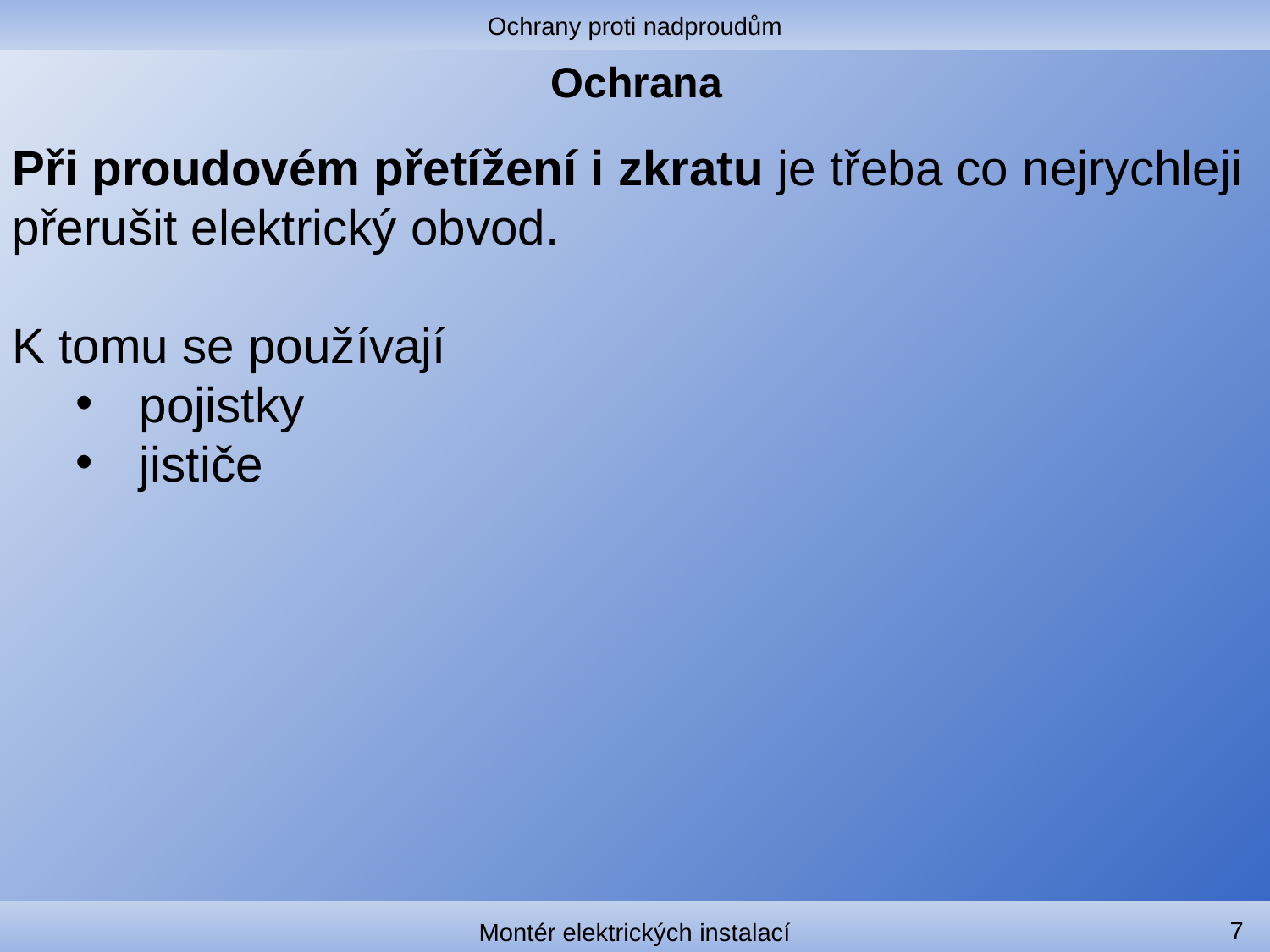

Ochrany proti nadproudům
# Ochrana
Při proudovém přetížení i zkratu je třeba co nejrychleji přerušit elektrický obvod.

K tomu se používají
pojistky
jističe
7
Montér elektrických instalací